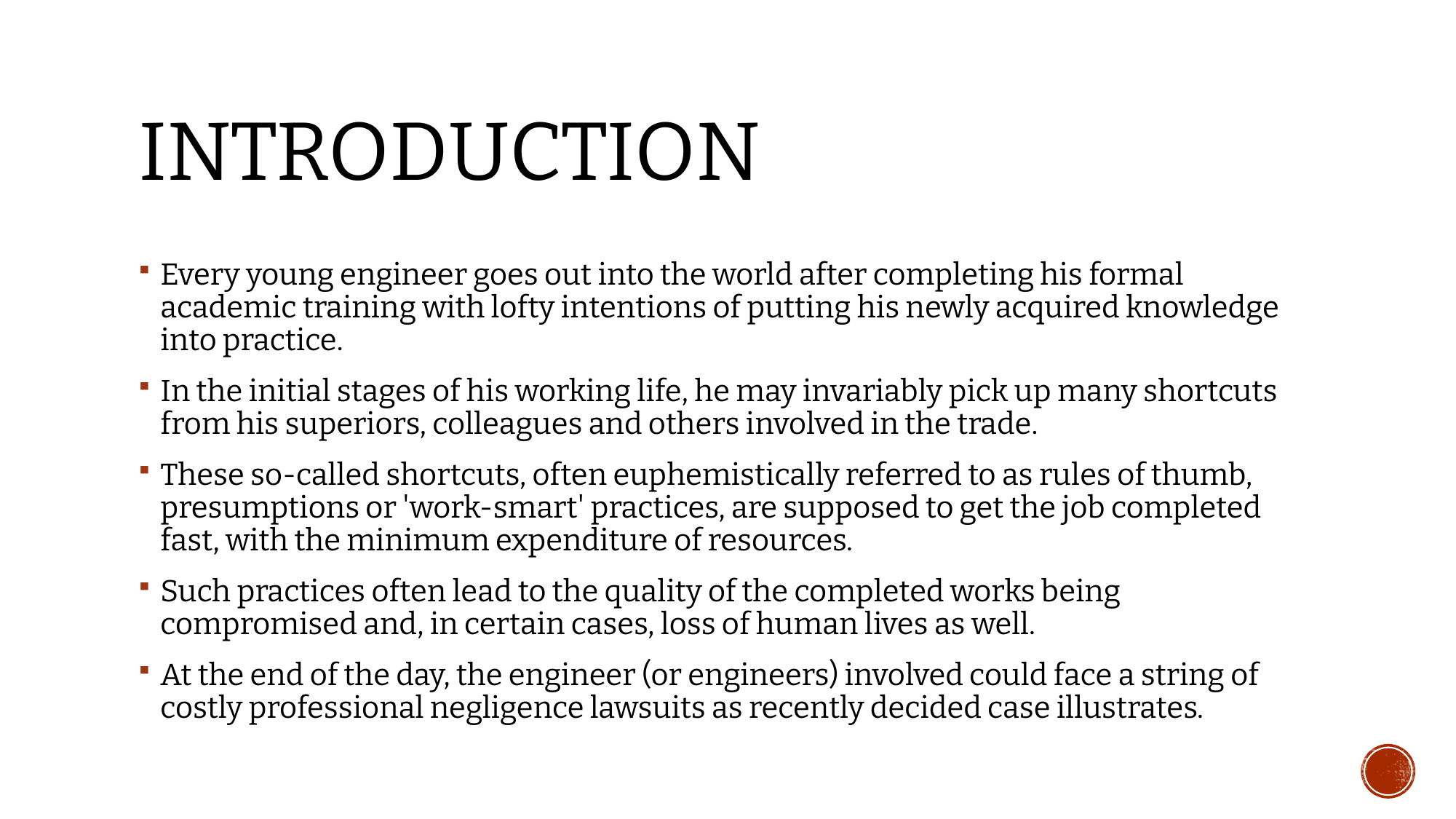

# Introduction
Every young engineer goes out into the world after completing his formal academic training with lofty intentions of putting his newly acquired knowledge into practice.
In the initial stages of his working life, he may invariably pick up many shortcuts from his superiors, colleagues and others involved in the trade.
These so-called shortcuts, often euphemistically referred to as rules of thumb, presumptions or 'work-smart' practices, are supposed to get the job completed fast, with the minimum expenditure of resources.
Such practices often lead to the quality of the completed works being compromised and, in certain cases, loss of human lives as well.
At the end of the day, the engineer (or engineers) involved could face a string of costly professional negligence lawsuits as recently decided case illustrates.